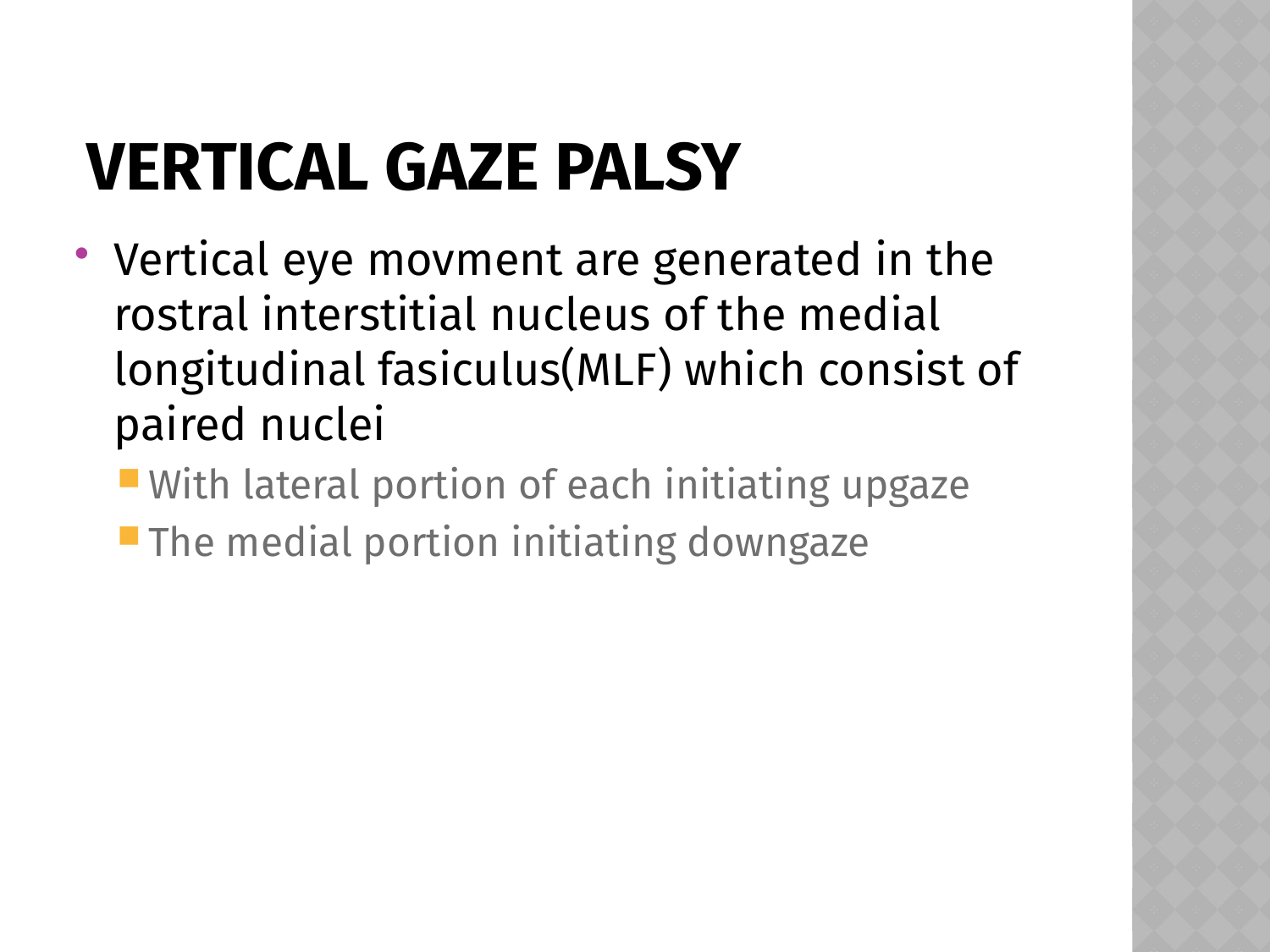

# Vertical gaze palsy
Vertical eye movment are generated in the rostral interstitial nucleus of the medial longitudinal fasiculus(MLF) which consist of paired nuclei
With lateral portion of each initiating upgaze
The medial portion initiating downgaze